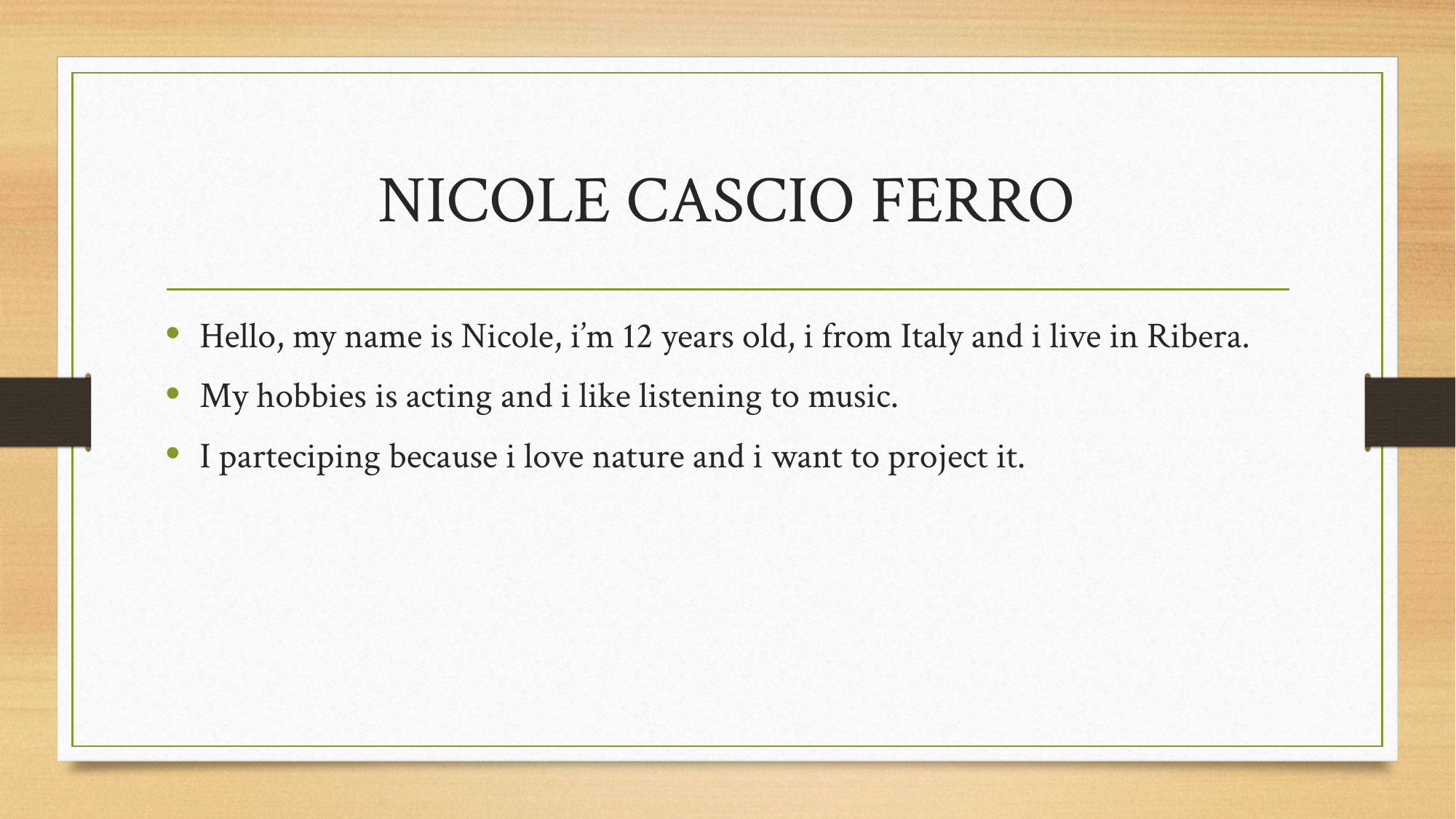

# NICOLE CASCIO FERRO
Hello, my name is Nicole, i’m 12 years old, i from Italy and i live in Ribera.
My hobbies is acting and i like listening to music.
I parteciping because i love nature and i want to project it.